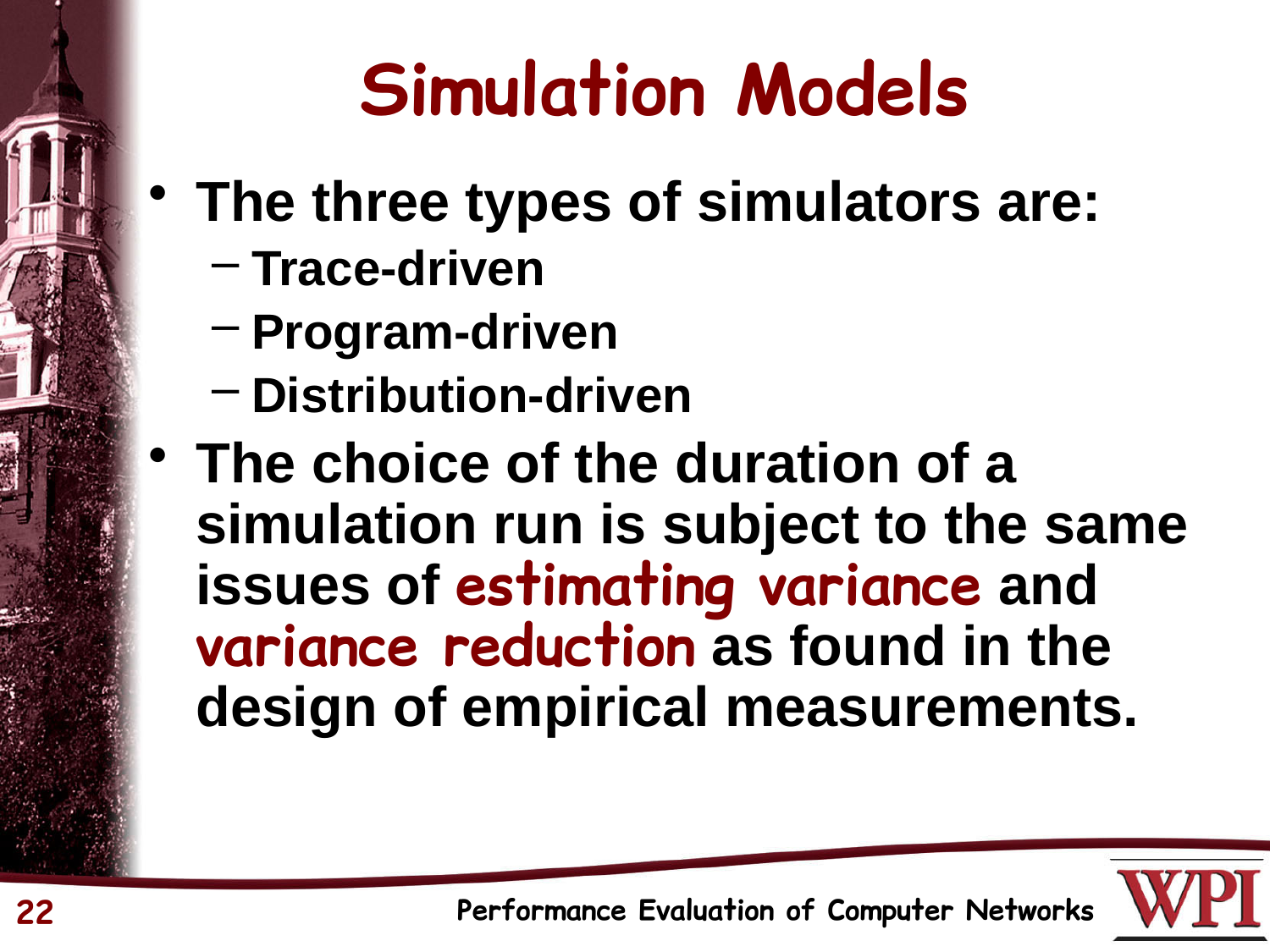

# Simulation Models
The three types of simulators are:
Trace-driven
Program-driven
Distribution-driven
The choice of the duration of a simulation run is subject to the same issues of estimating variance and variance reduction as found in the design of empirical measurements.
22
Performance Evaluation of Computer Networks